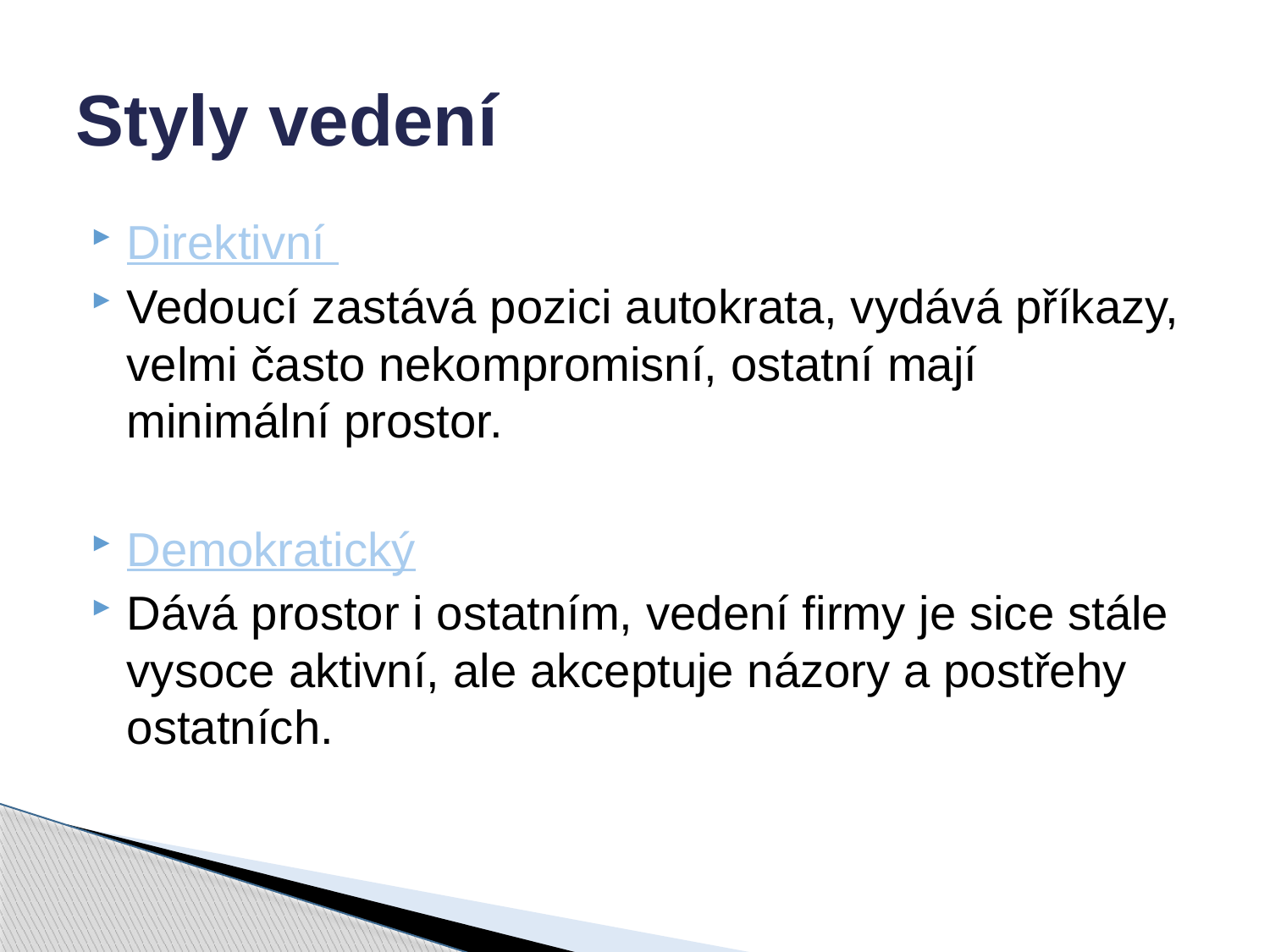

# Styly vedení
Direktivní
Vedoucí zastává pozici autokrata, vydává příkazy, velmi často nekompromisní, ostatní mají minimální prostor.

Demokratický
Dává prostor i ostatním, vedení firmy je sice stále vysoce aktivní, ale akceptuje názory a postřehy ostatních.